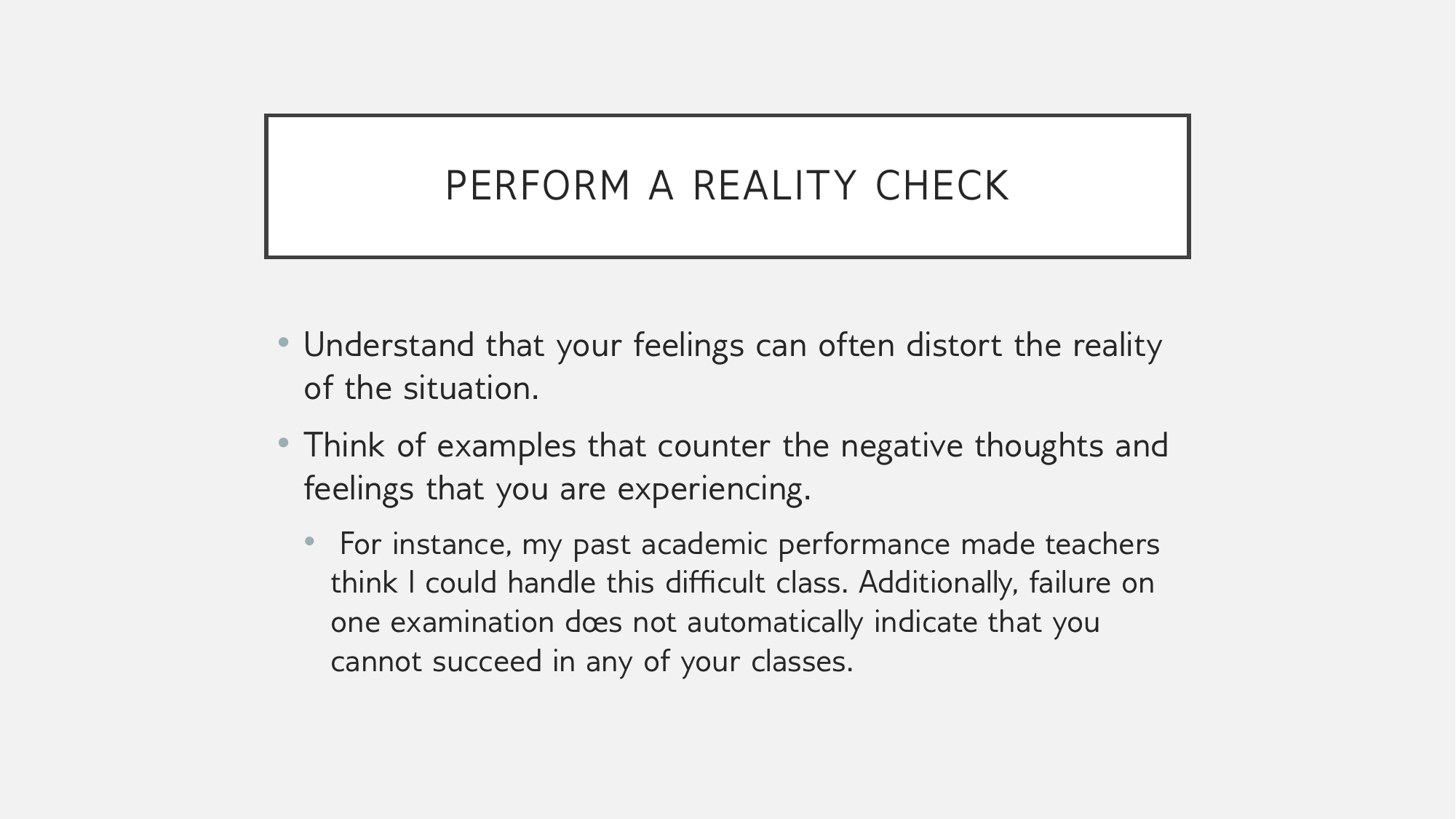

# Perform a reality check
Understand that your feelings can often distort the reality of the situation.
Think of examples that counter the negative thoughts and feelings that you are experiencing.
 For instance, my past academic performance made teachers think I could handle this difficult class. Additionally, failure on one examination does not automatically indicate that you cannot succeed in any of your classes.